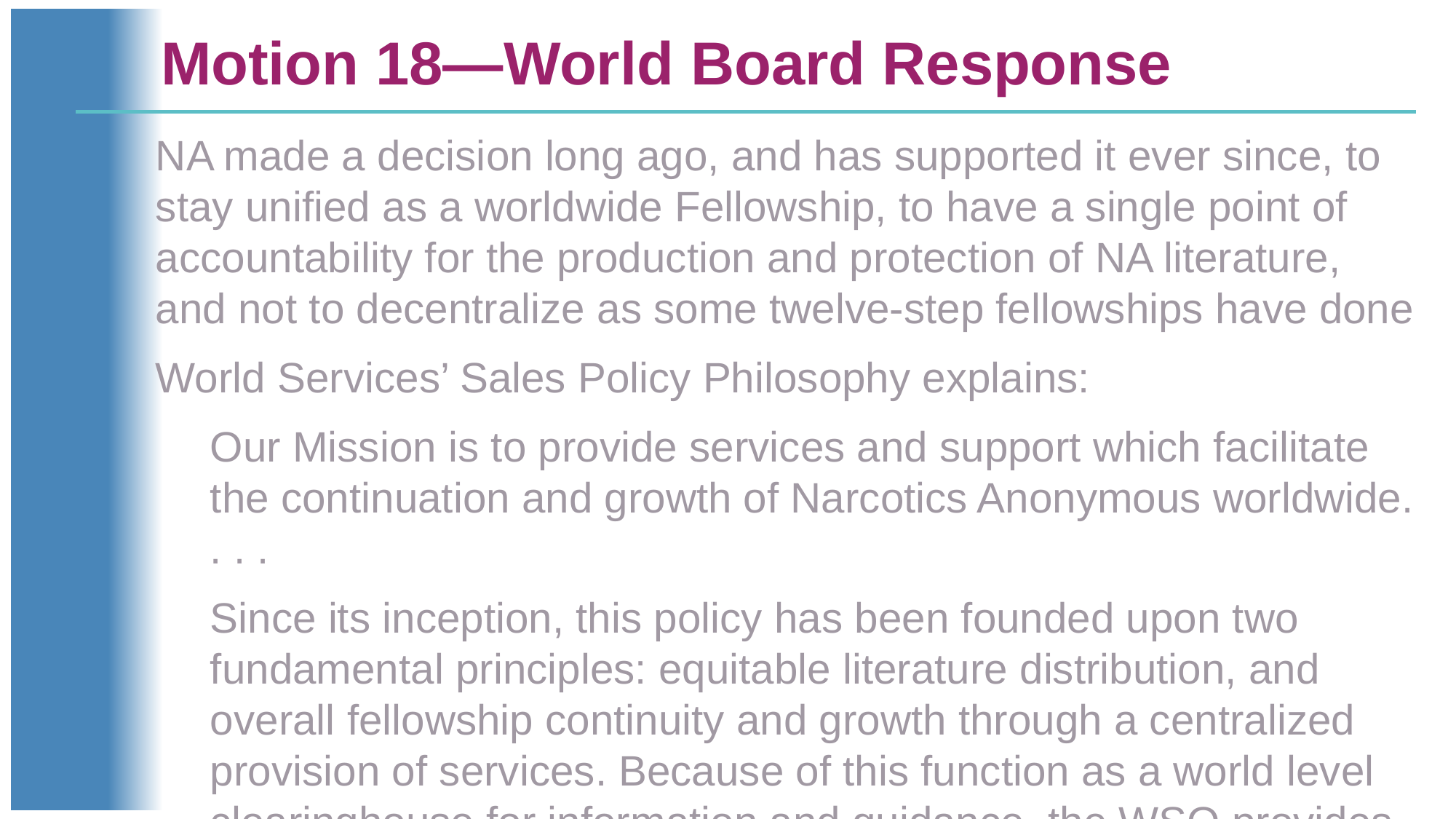

Motion 18—World Board Response
NA made a decision long ago, and has supported it ever since, to stay unified as a worldwide Fellowship, to have a single point of accountability for the production and protection of NA literature, and not to decentralize as some twelve-step fellowships have done
World Services’ Sales Policy Philosophy explains:
Our Mission is to provide services and support which facilitate the continuation and growth of Narcotics Anonymous worldwide. . . .
Since its inception, this policy has been founded upon two fundamental principles: equitable literature distribution, and overall fellowship continuity and growth through a centralized provision of services. Because of this function as a world level clearinghouse for information and guidance, the WSO provides services in addition to literature distribution. . . .